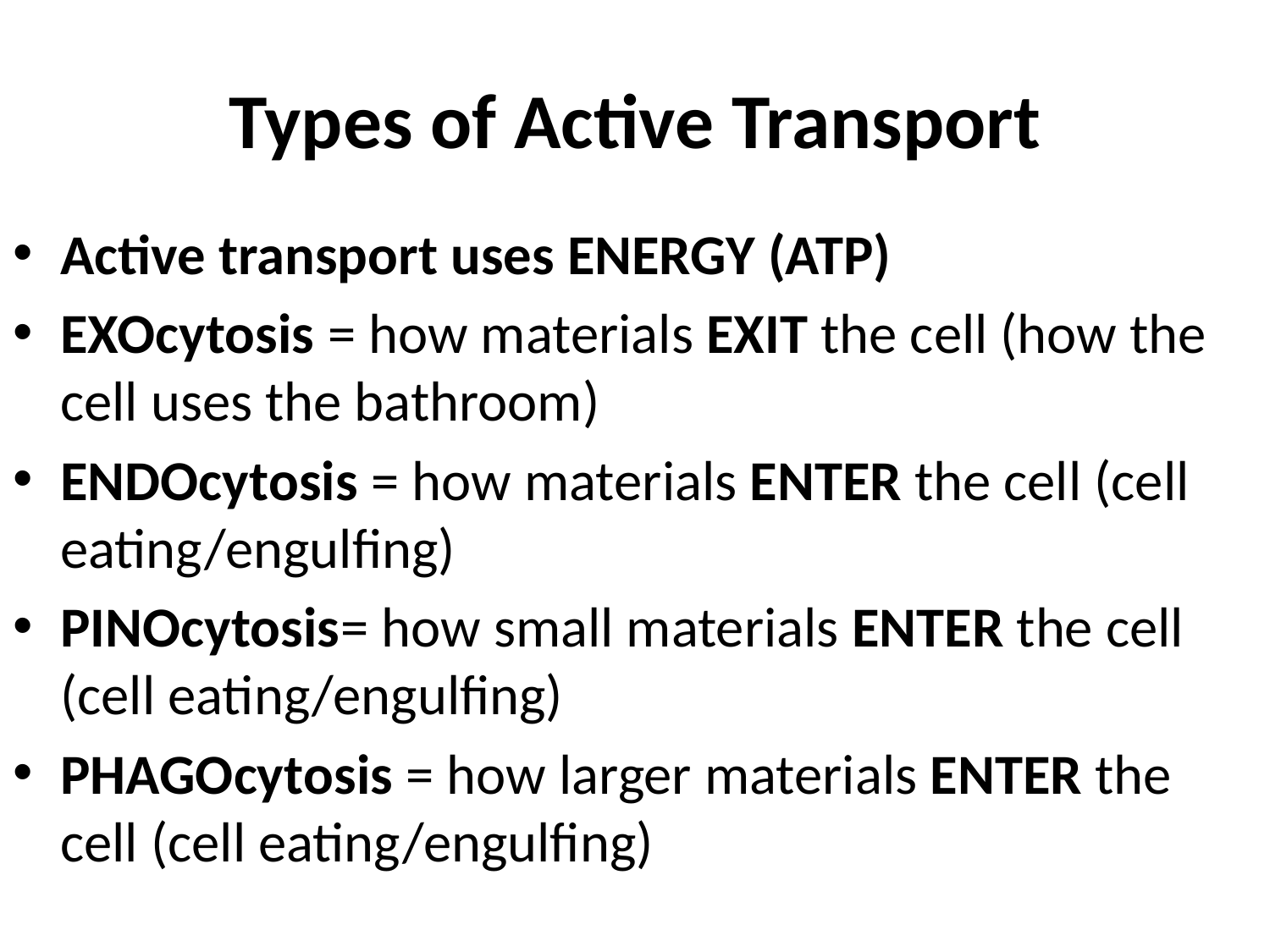

# Types of Active Transport
Active transport uses ENERGY (ATP)
EXOcytosis = how materials EXIT the cell (how the cell uses the bathroom)
ENDOcytosis = how materials ENTER the cell (cell eating/engulfing)
PINOcytosis= how small materials ENTER the cell (cell eating/engulfing)
PHAGOcytosis = how larger materials ENTER the cell (cell eating/engulfing)